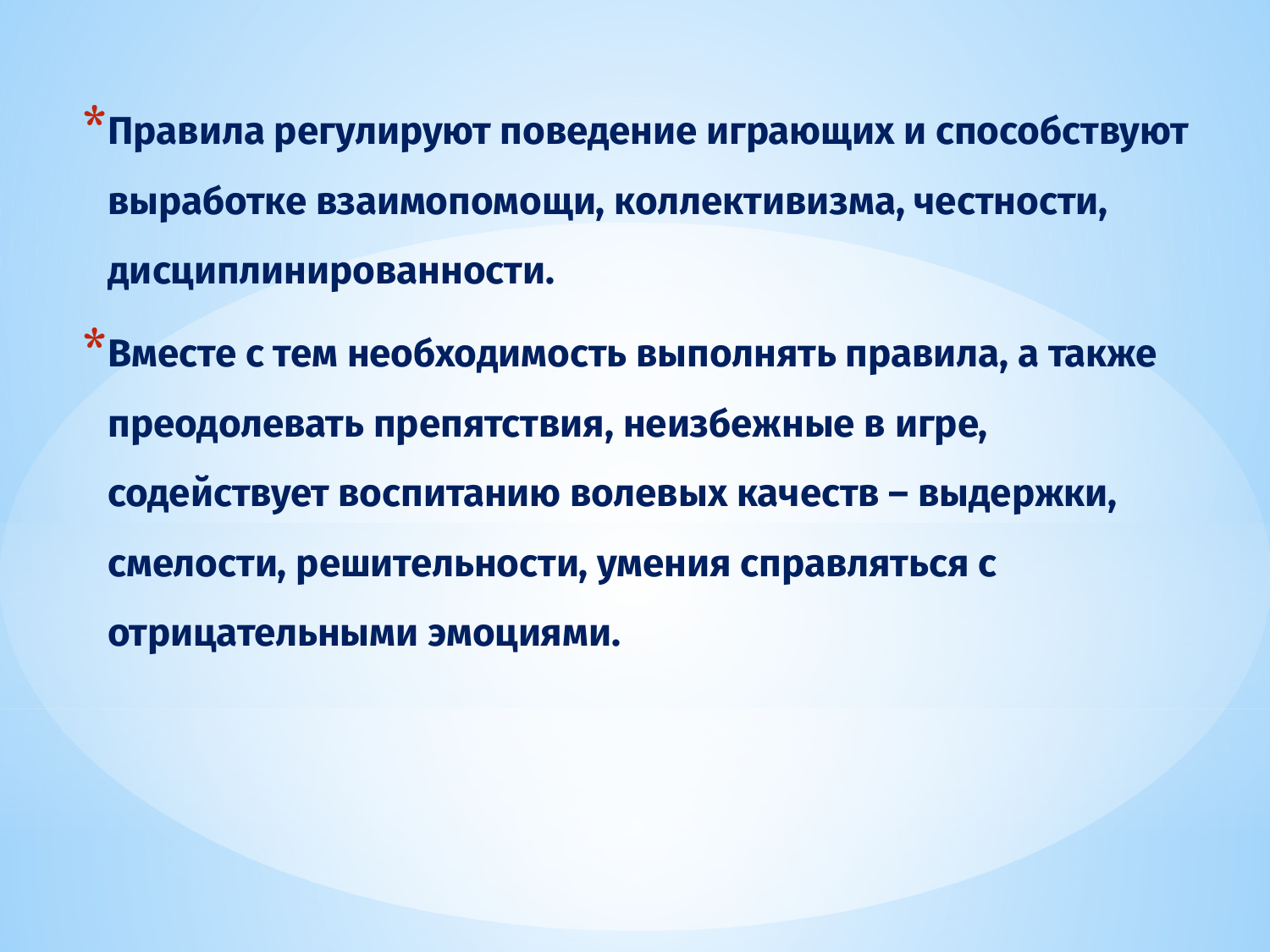

Правила регулируют поведение играющих и способствуют выработке взаимопомощи, коллективизма, честности, дисциплинированности.
Вместе с тем необходимость выполнять правила, а также преодолевать препятствия, неизбежные в игре, содействует воспитанию волевых качеств – выдержки, смелости, решительности, умения справляться с отрицательными эмоциями.